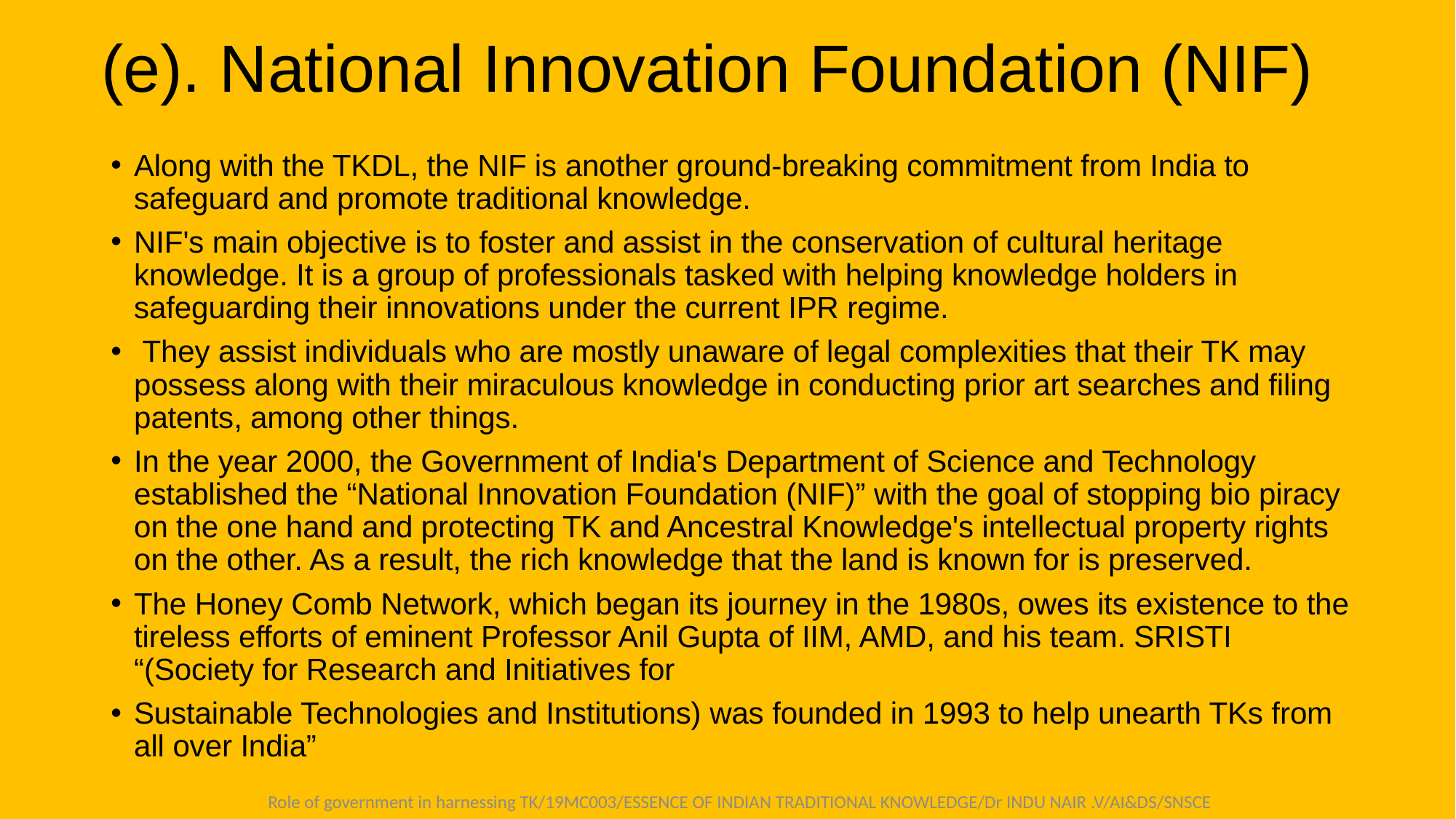

# (e). National Innovation Foundation (NIF)
Along with the TKDL, the NIF is another ground-breaking commitment from India to safeguard and promote traditional knowledge.
NIF's main objective is to foster and assist in the conservation of cultural heritage  knowledge. It is a group of professionals tasked with helping knowledge holders in safeguarding their innovations under the current IPR regime.
 They assist individuals who are mostly unaware of legal complexities that their TK may possess along with their miraculous knowledge in conducting prior art searches and filing patents, among other things.
In the year 2000, the Government of India's Department of Science and Technology established the “National Innovation Foundation (NIF)” with the goal of stopping bio piracy on the one hand and protecting TK and Ancestral Knowledge's intellectual property rights on the other. As a result, the rich knowledge that the land is known for is preserved.
The Honey Comb Network, which began its journey in the 1980s, owes its existence to the tireless efforts of eminent Professor Anil Gupta of IIM, AMD, and his team. SRISTI “(Society for Research and Initiatives for
Sustainable Technologies and Institutions) was founded in 1993 to help unearth TKs from all over India”

Role of government in harnessing TK/19MC003/ESSENCE OF INDIAN TRADITIONAL KNOWLEDGE/Dr INDU NAIR .V/AI&DS/SNSCE